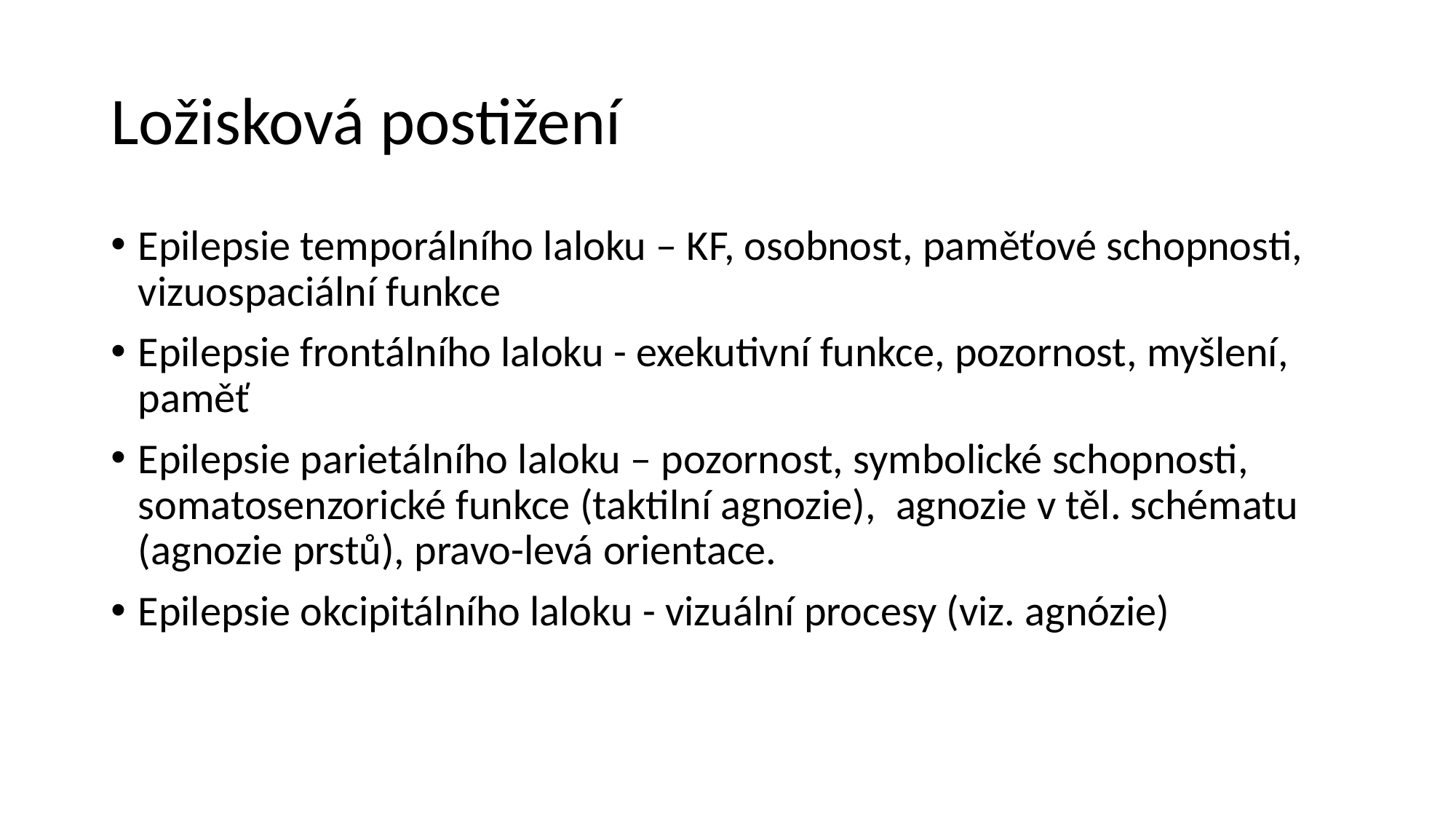

# Ložisková postižení
Epilepsie temporálního laloku – KF, osobnost, paměťové schopnosti, vizuospaciální funkce
Epilepsie frontálního laloku - exekutivní funkce, pozornost, myšlení, paměť
Epilepsie parietálního laloku – pozornost, symbolické schopnosti, somatosenzorické funkce (taktilní agnozie),  agnozie v těl. schématu (agnozie prstů), pravo-levá orientace.
Epilepsie okcipitálního laloku - vizuální procesy (viz. agnózie)